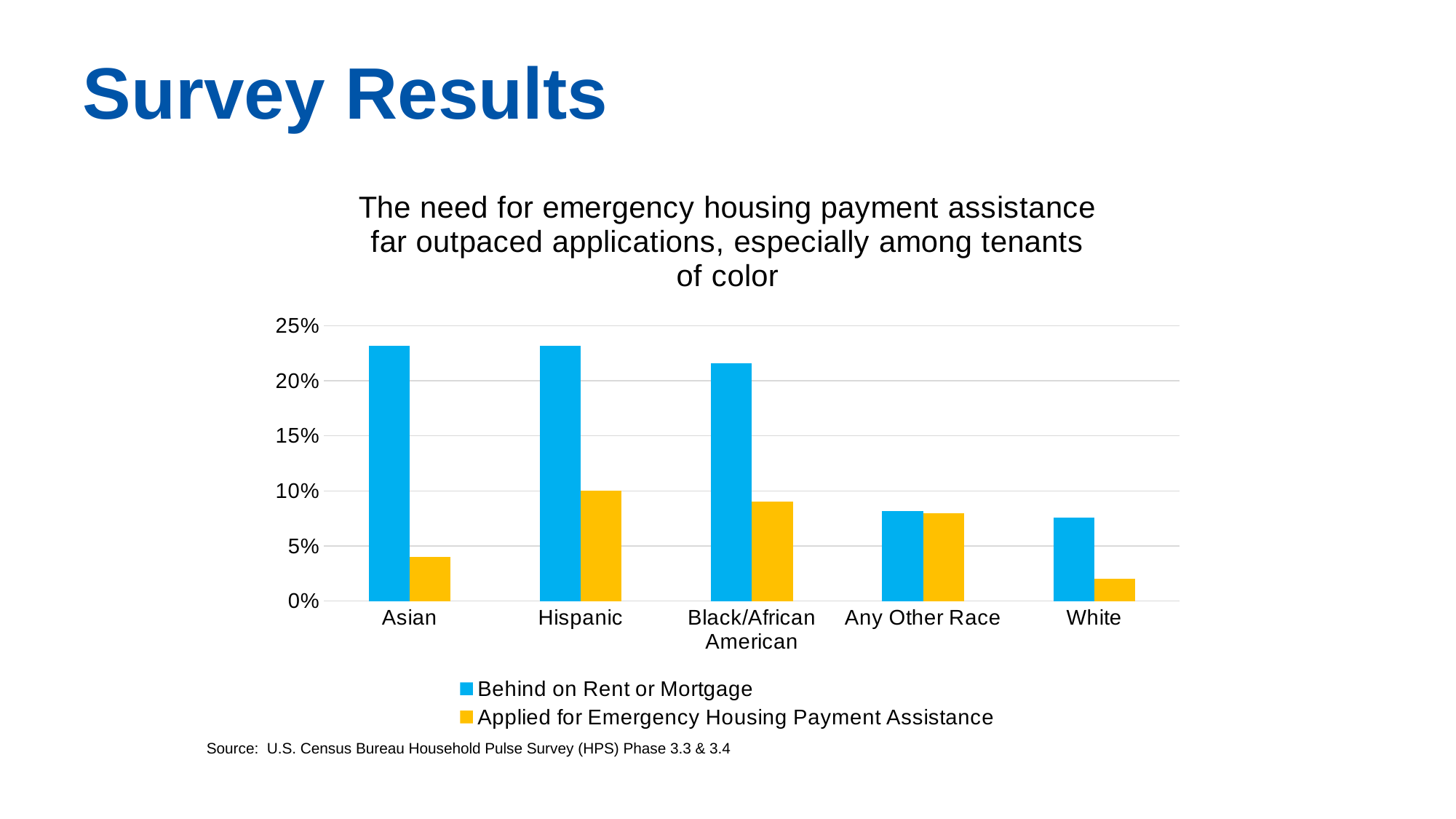

# Survey Results

### Chart: The need for emergency housing payment assistance far outpaced applications, especially among tenants of color

| Category | Behind on Rent or Mortgage | Applied for Emergency Housing Payment Assistance |
|---|---|---|
| Asian | 0.232 | 0.04 |
| Hispanic | 0.232 | 0.1 |
| Black/African American | 0.216 | 0.09 |
| Any Other Race | 0.082 | 0.08 |
| White | 0.076 | 0.02 |
Source:  U.S. Census Bureau Household Pulse Survey (HPS) Phase 3.3 & 3.4